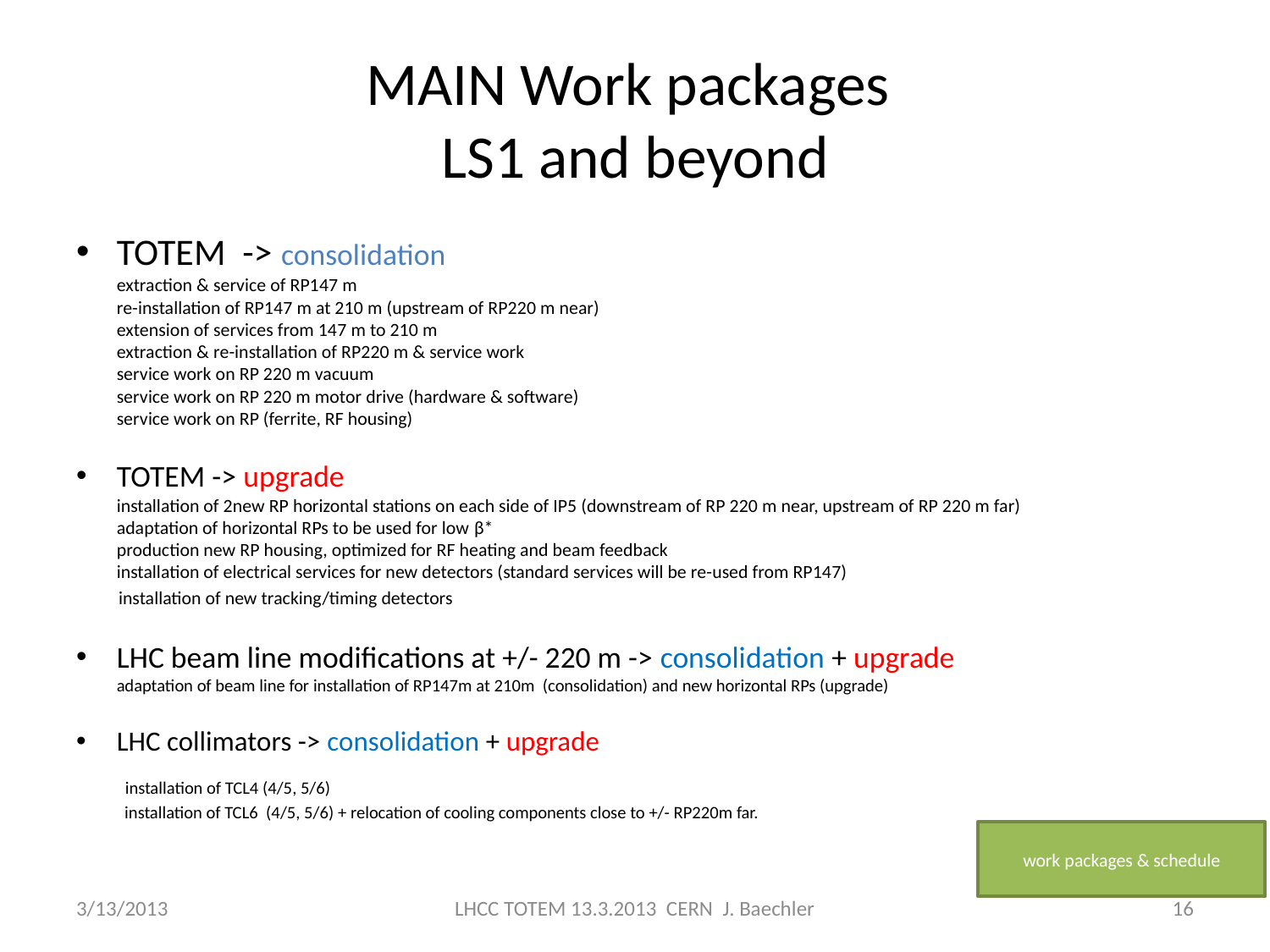

# MAIN Work packages LS1 and beyond
TOTEM  -> consolidation
extraction & service of RP147 m
re-installation of RP147 m at 210 m (upstream of RP220 m near)
extension of services from 147 m to 210 m
extraction & re-installation of RP220 m & service work
service work on RP 220 m vacuum
service work on RP 220 m motor drive (hardware & software)
service work on RP (ferrite, RF housing)
TOTEM -> upgrade
installation of 2new RP horizontal stations on each side of IP5 (downstream of RP 220 m near, upstream of RP 220 m far)
adaptation of horizontal RPs to be used for low β*
production new RP housing, optimized for RF heating and beam feedback
installation of electrical services for new detectors (standard services will be re-used from RP147)
          installation of new tracking/timing detectors
LHC beam line modifications at +/- 220 m -> consolidation + upgrade
adaptation of beam line for installation of RP147m at 210m  (consolidation) and new horizontal RPs (upgrade)
LHC collimators -> consolidation + upgrade
 installation of TCL4 (4/5, 5/6)
  installation of TCL6  (4/5, 5/6) + relocation of cooling components close to +/- RP220m far.
work packages & schedule
3/13/2013
LHCC TOTEM 13.3.2013  CERN  J. Baechler
16